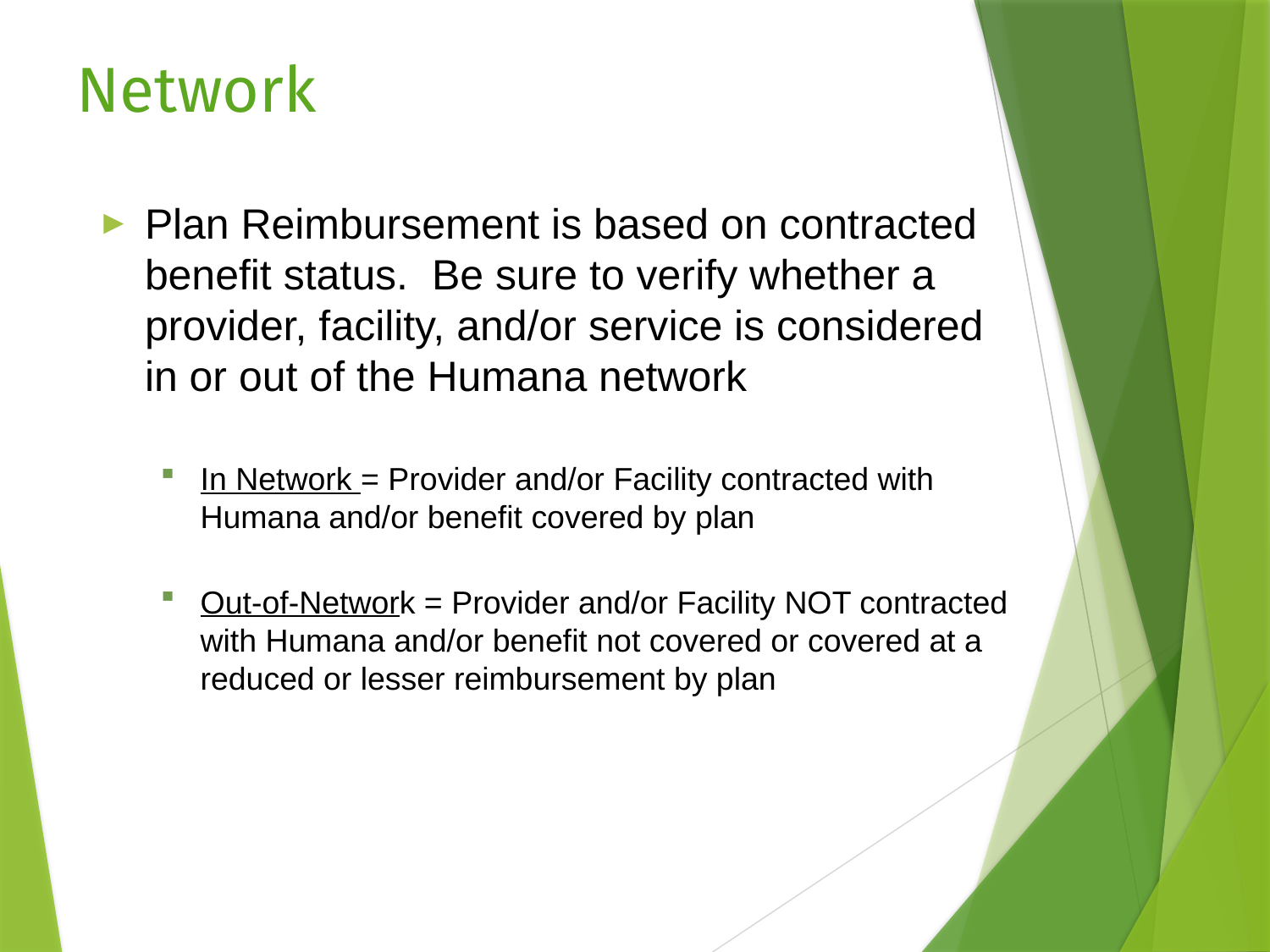

# Network
Plan Reimbursement is based on contracted benefit status.  Be sure to verify whether a provider, facility, and/or service is considered in or out of the Humana network

In Network = Provider and/or Facility contracted with Humana and/or benefit covered by plan

Out-of-Network = Provider and/or Facility NOT contracted with Humana and/or benefit not covered or covered at a reduced or lesser reimbursement by plan